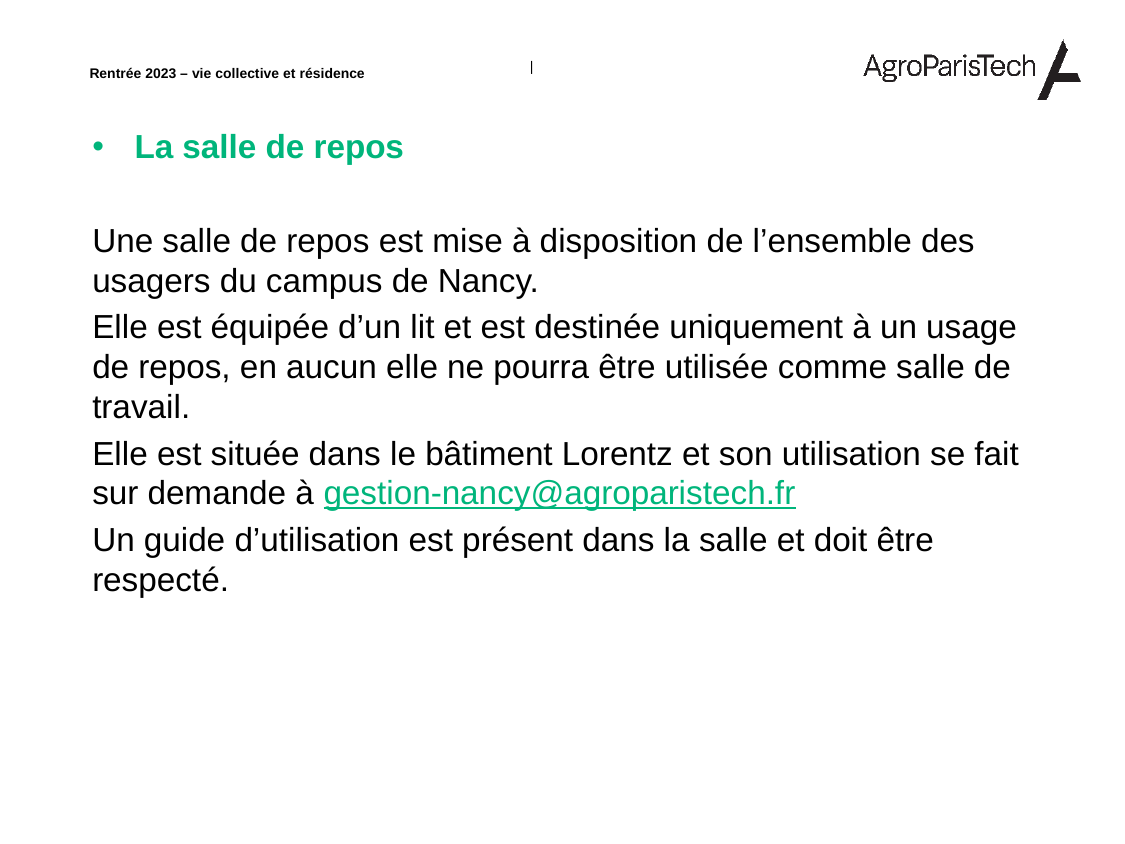

La salle de repos

Une salle de repos est mise à disposition de l’ensemble des usagers du campus de Nancy.
Elle est équipée d’un lit et est destinée uniquement à un usage de repos, en aucun elle ne pourra être utilisée comme salle de travail.
Elle est située dans le bâtiment Lorentz et son utilisation se fait sur demande à gestion-nancy@agroparistech.fr
Un guide d’utilisation est présent dans la salle et doit être respecté.